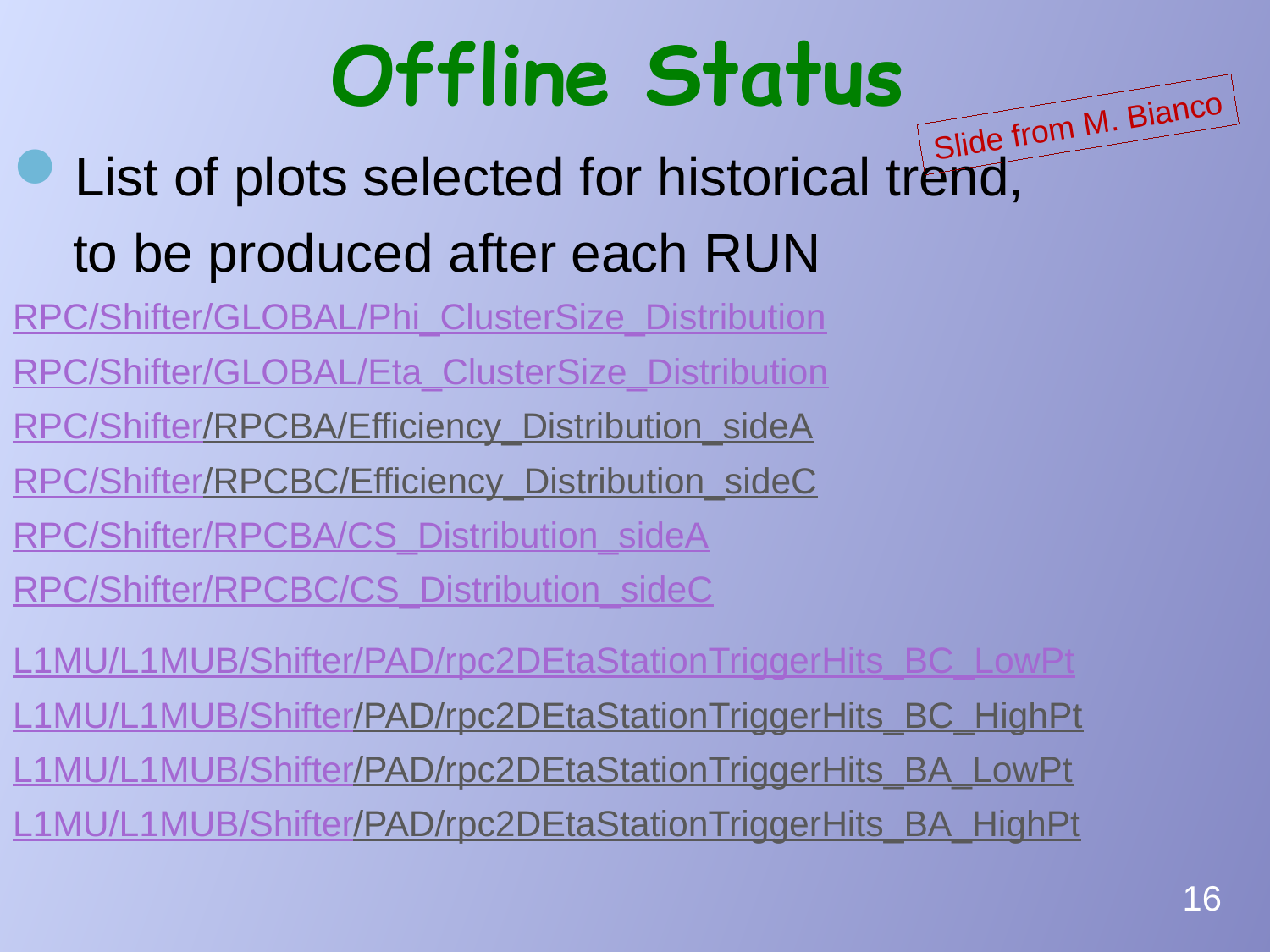

# Offline Status
Slide from M. Bianco
List of plots selected for historical trend,
    to be produced after each RUN
RPC/Shifter/GLOBAL/Phi_ClusterSize_Distribution
RPC/Shifter/GLOBAL/Eta_ClusterSize_Distribution
RPC/Shifter/RPCBA/Efficiency_Distribution_sideA
RPC/Shifter/RPCBC/Efficiency_Distribution_sideC
RPC/Shifter/RPCBA/CS_Distribution_sideA
RPC/Shifter/RPCBC/CS_Distribution_sideC

L1MU/L1MUB/Shifter/PAD/rpc2DEtaStationTriggerHits_BC_LowPt
L1MU/L1MUB/Shifter/PAD/rpc2DEtaStationTriggerHits_BC_HighPt
L1MU/L1MUB/Shifter/PAD/rpc2DEtaStationTriggerHits_BA_LowPt
L1MU/L1MUB/Shifter/PAD/rpc2DEtaStationTriggerHits_BA_HighPt

16